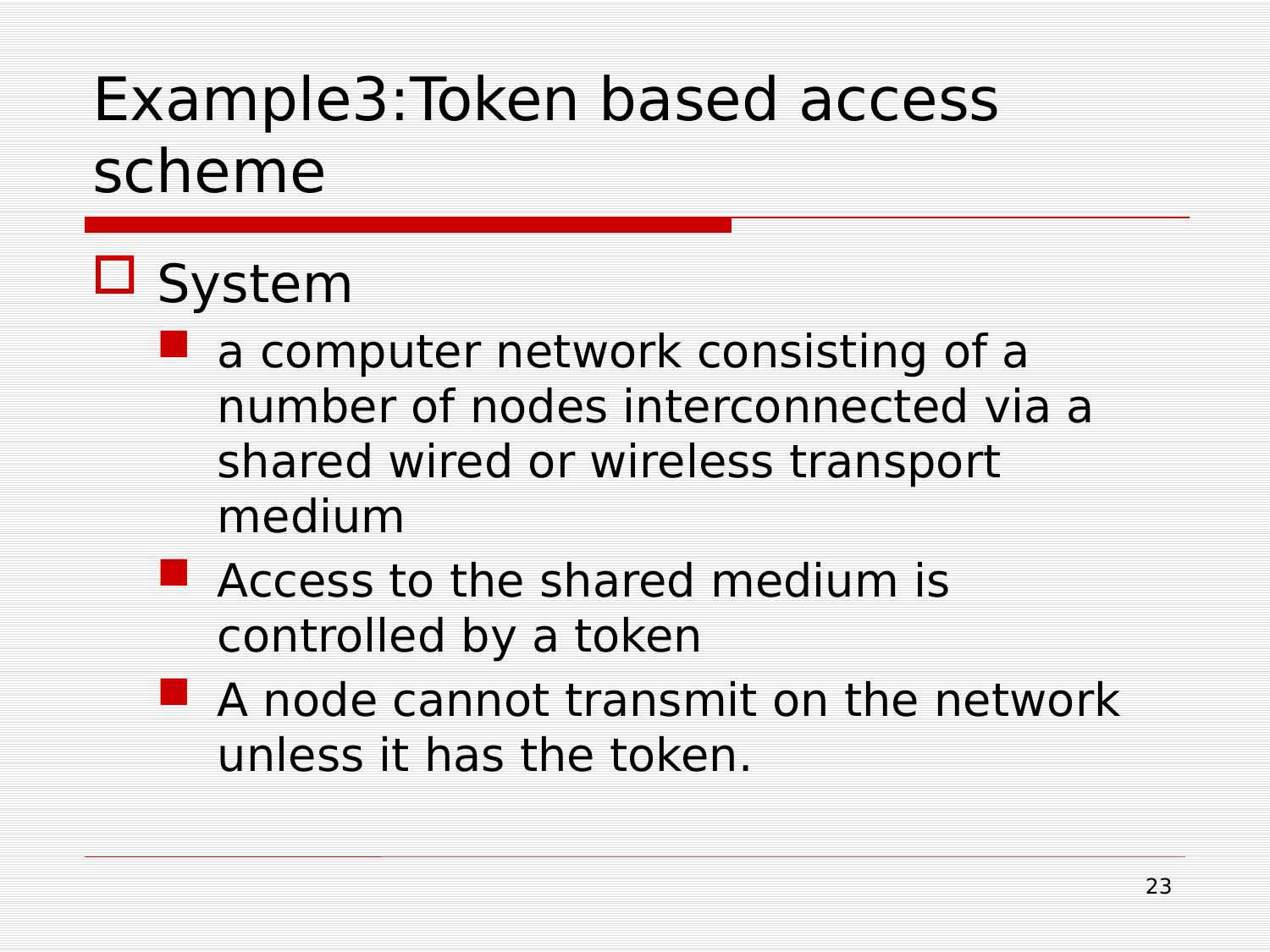

# Example3:Token based access scheme
System
a computer network consisting of a number of nodes interconnected via a shared wired or wireless transport medium
Access to the shared medium is controlled by a token
A node cannot transmit on the network unless it has the token.
23